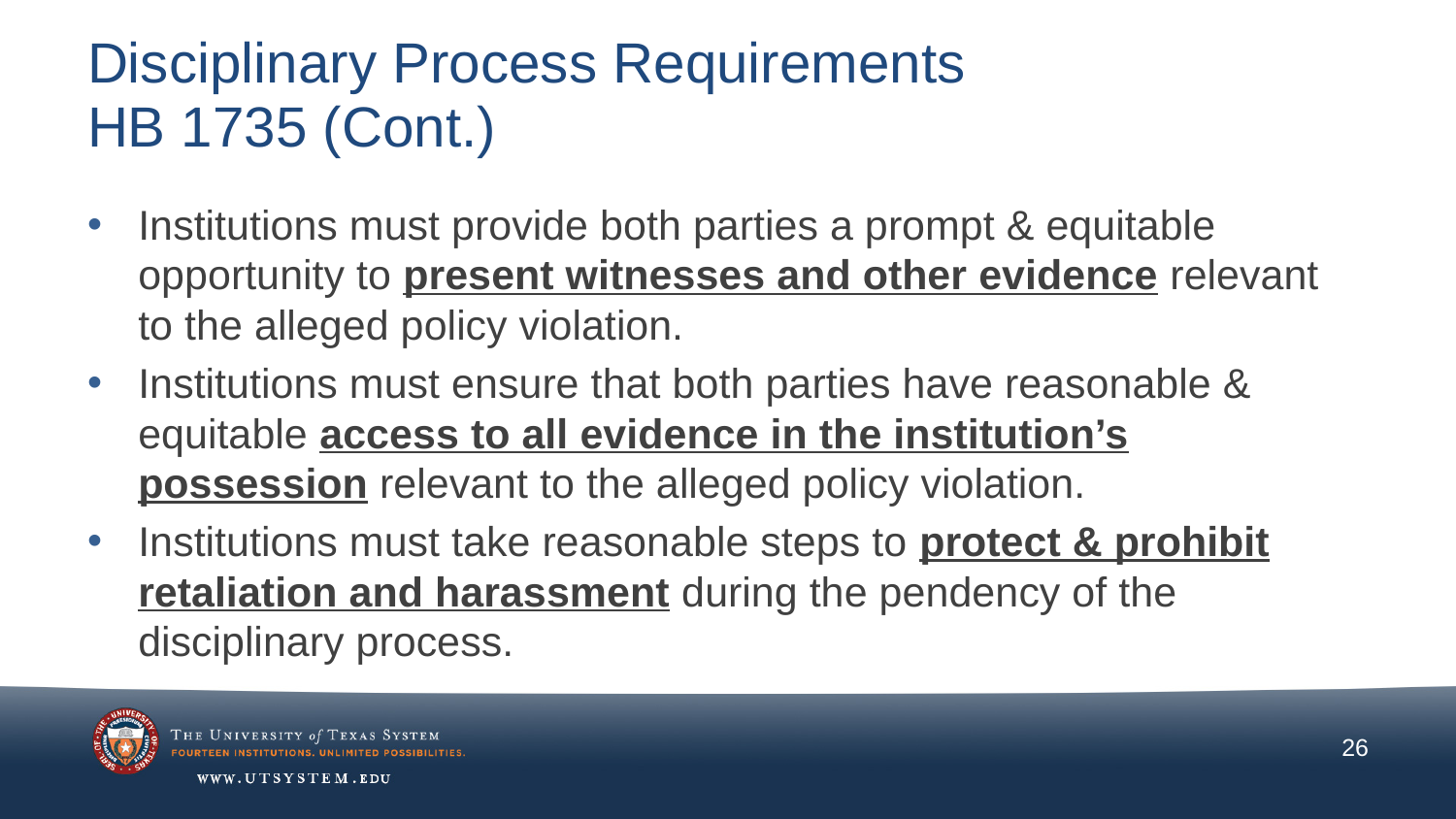

# Disciplinary Process Requirements HB 1735 (Cont.)
Institutions must provide both parties a prompt & equitable opportunity to present witnesses and other evidence relevant to the alleged policy violation.
Institutions must ensure that both parties have reasonable & equitable access to all evidence in the institution’s possession relevant to the alleged policy violation.
Institutions must take reasonable steps to protect & prohibit retaliation and harassment during the pendency of the disciplinary process.
26